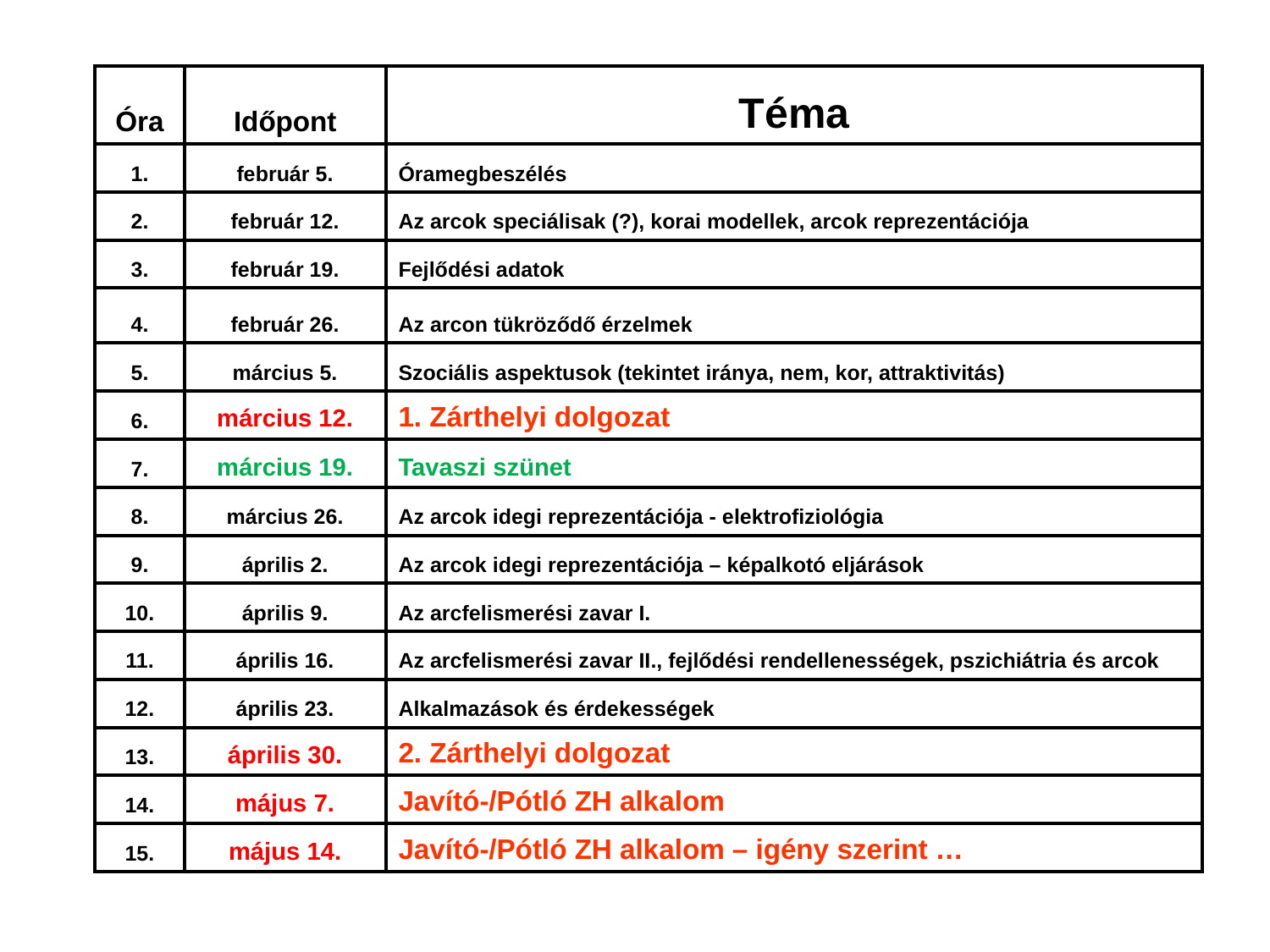

| Óra | Időpont | Téma |
| --- | --- | --- |
| 1. | február 5. | Óramegbeszélés |
| 2. | február 12. | Az arcok speciálisak (?), korai modellek, arcok reprezentációja |
| 3. | február 19. | Fejlődési adatok |
| 4. | február 26. | Az arcon tükröződő érzelmek |
| 5. | március 5. | Szociális aspektusok (tekintet iránya, nem, kor, attraktivitás) |
| 6. | március 12. | 1. Zárthelyi dolgozat |
| 7. | március 19. | Tavaszi szünet |
| 8. | március 26. | Az arcok idegi reprezentációja - elektrofiziológia |
| 9. | április 2. | Az arcok idegi reprezentációja – képalkotó eljárások |
| 10. | április 9. | Az arcfelismerési zavar I. |
| 11. | április 16. | Az arcfelismerési zavar II., fejlődési rendellenességek, pszichiátria és arcok |
| 12. | április 23. | Alkalmazások és érdekességek |
| 13. | április 30. | 2. Zárthelyi dolgozat |
| 14. | május 7. | Javító-/Pótló ZH alkalom |
| 15. | május 14. | Javító-/Pótló ZH alkalom – igény szerint … |